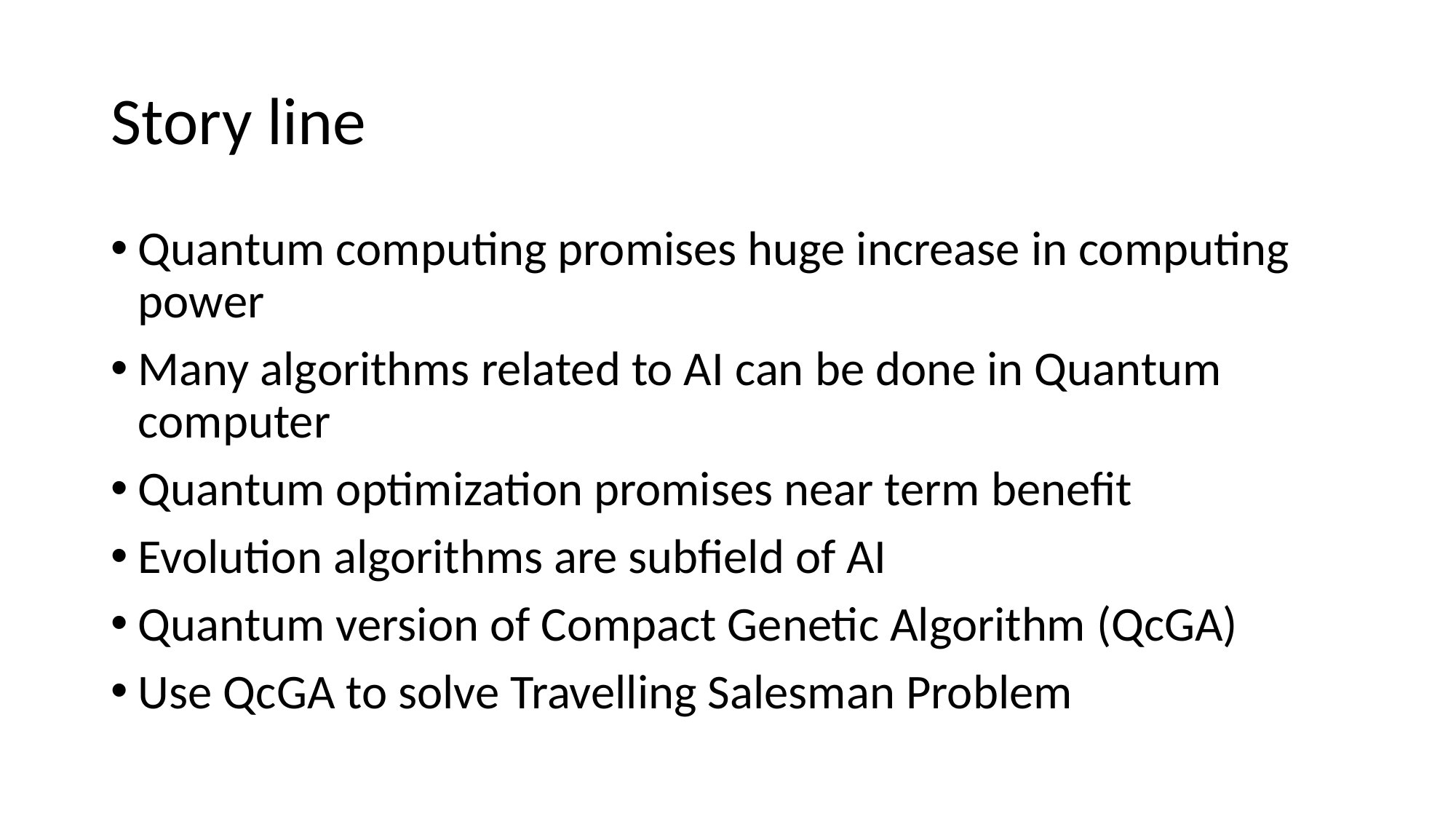

# Story line
Quantum computing promises huge increase in computing power
Many algorithms related to AI can be done in Quantum computer
Quantum optimization promises near term benefit
Evolution algorithms are subfield of AI
Quantum version of Compact Genetic Algorithm (QcGA)
Use QcGA to solve Travelling Salesman Problem